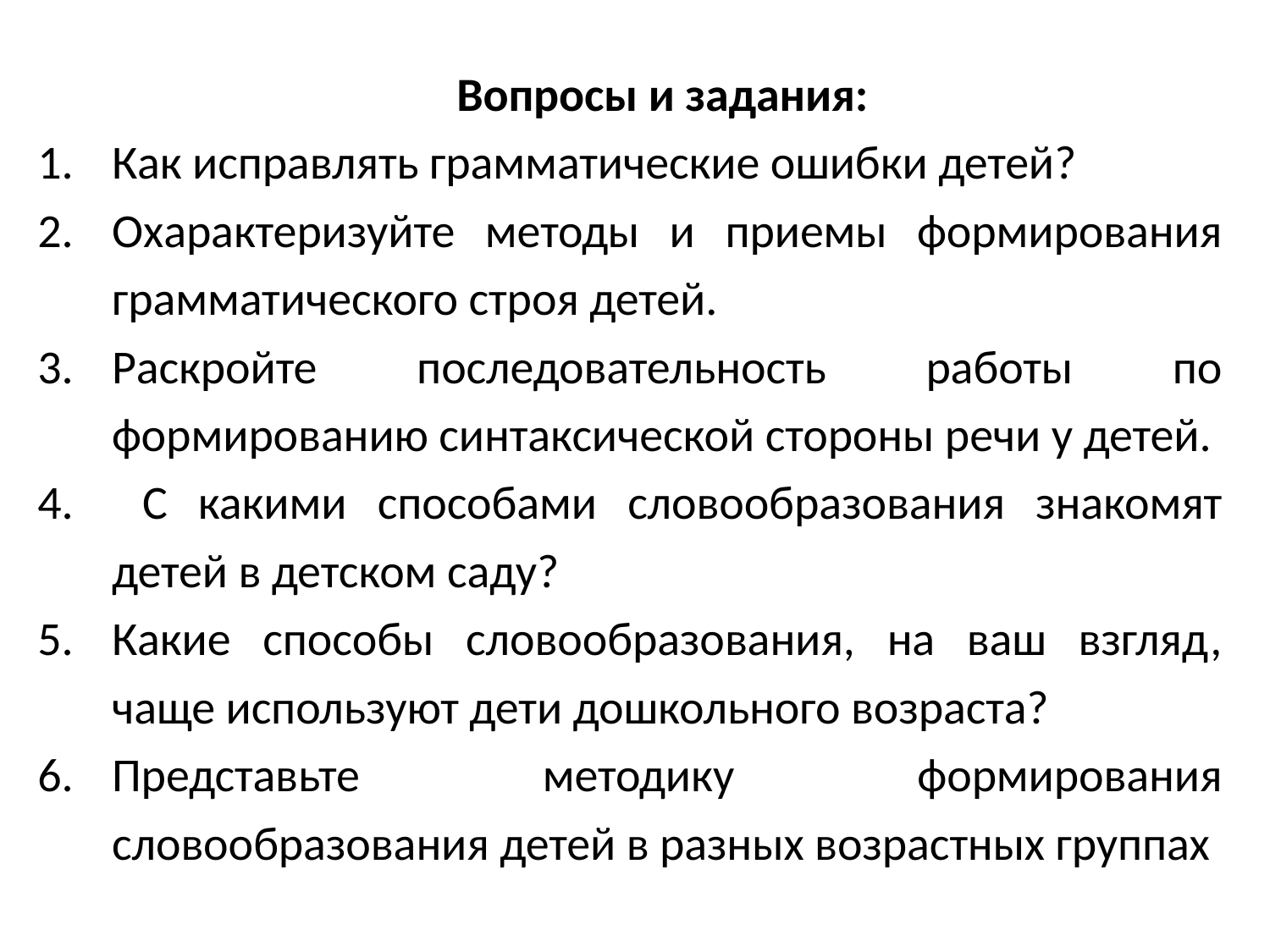

Вопросы и задания:
Как исправлять грамматические ошибки детей?
Охарактеризуйте методы и приемы формирования грамматического строя детей.
Раскройте последовательность работы по формированию синтаксической стороны речи у детей.
 С какими способами словообразования знакомят детей в детском саду?
Какие способы словообразования, на ваш взгляд, чаще используют дети дошкольного возраста?
Представьте методику формирования словообразования детей в разных возрастных группах